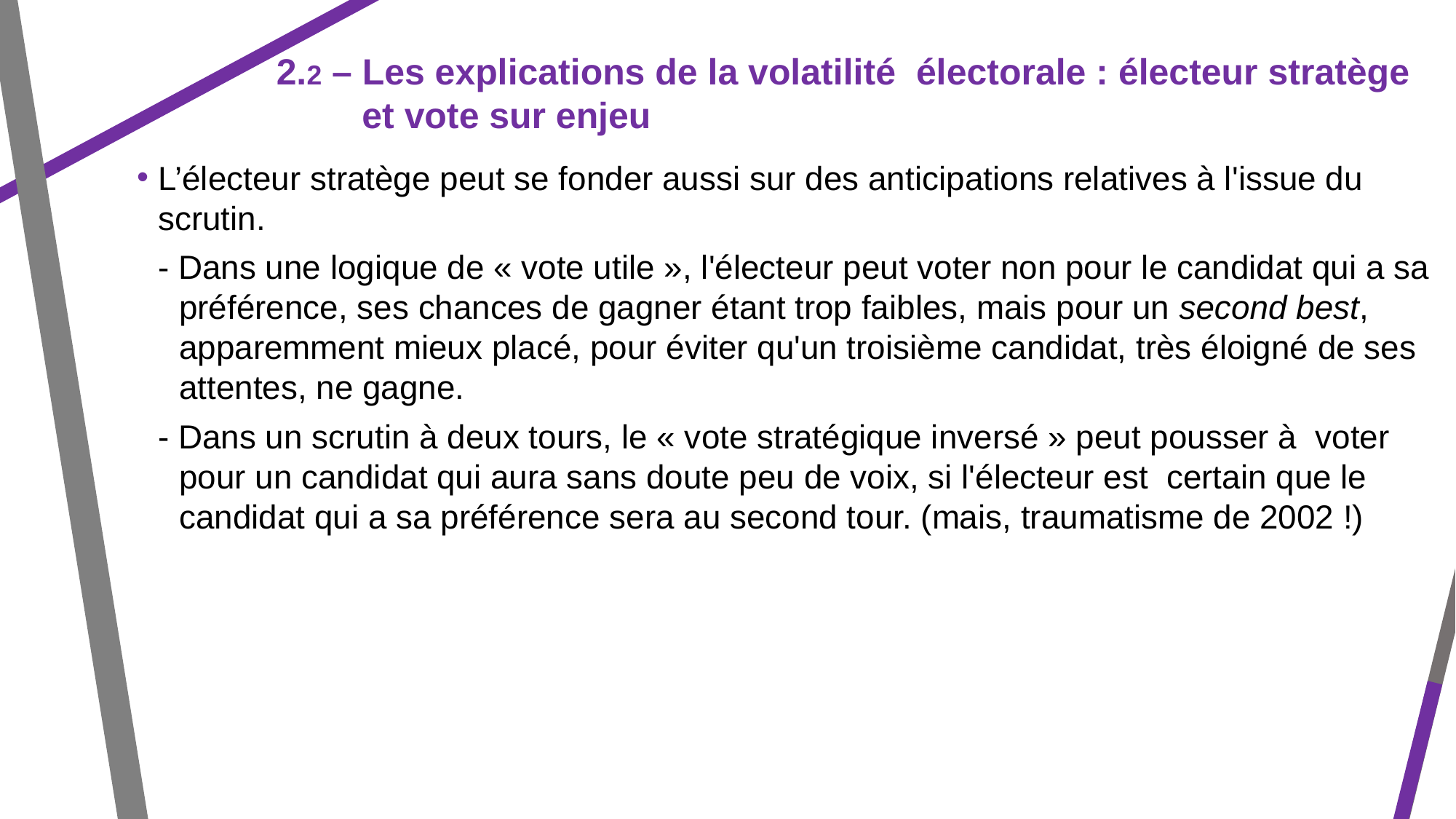

2.2 – Les explications de la volatilité  électorale : électeur stratège et vote sur enjeu
L’électeur stratège peut se fonder aussi sur des anticipations relatives à l'issue du scrutin.
- Dans une logique de « vote utile », l'électeur peut voter non pour le candidat qui a sa préférence, ses chances de gagner étant trop faibles, mais pour un second best, apparemment mieux placé, pour éviter qu'un troisième candidat, très éloigné de ses attentes, ne gagne.
- Dans un scrutin à deux tours, le « vote stratégique inversé » peut pousser à  voter pour un candidat qui aura sans doute peu de voix, si l'électeur est  certain que le candidat qui a sa préférence sera au second tour. (mais, traumatisme de 2002 !)